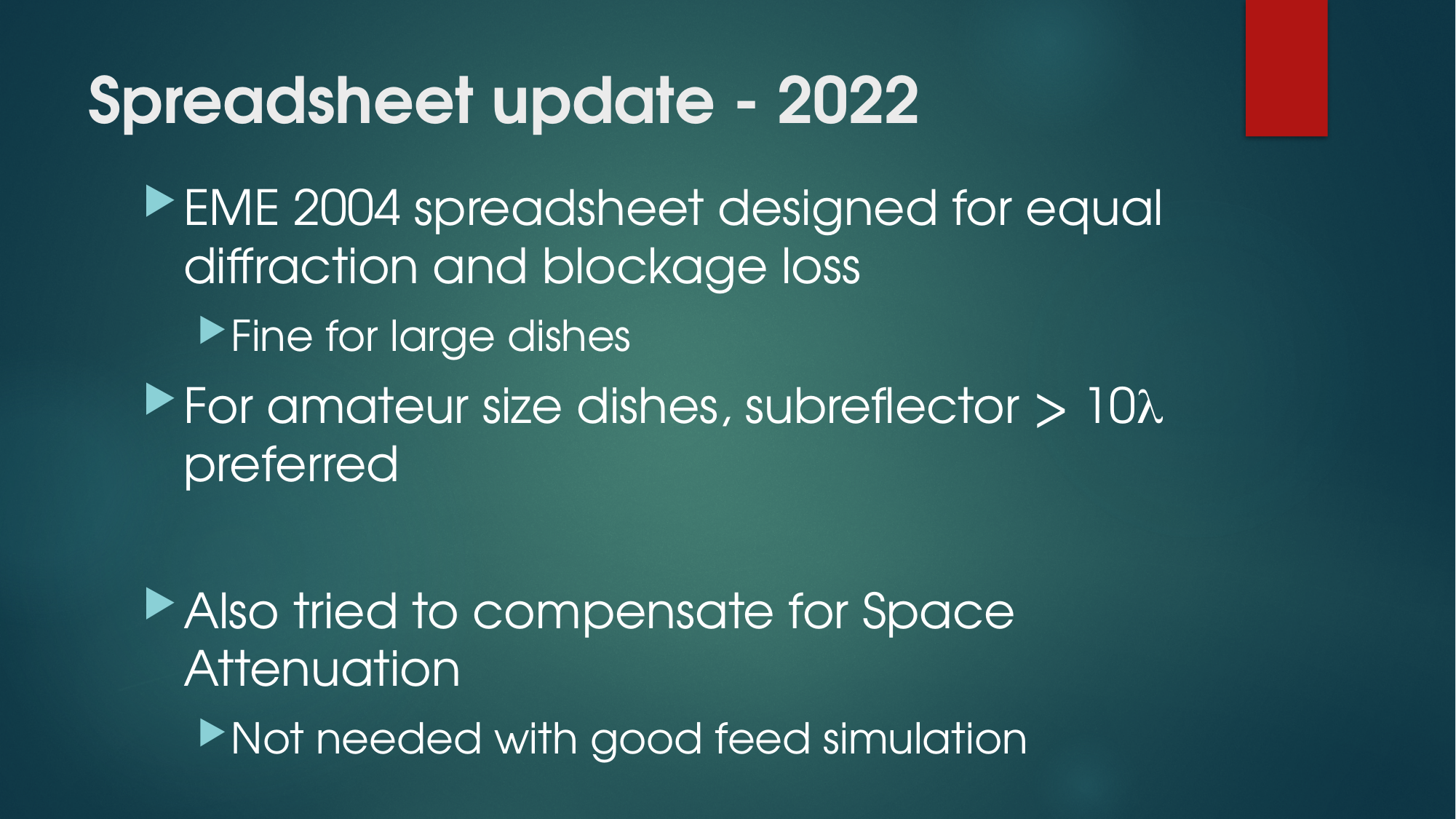

# Spreadsheet update - 2022
EME 2004 spreadsheet designed for equal diffraction and blockage loss
Fine for large dishes
For amateur size dishes, subreflector > 10λ preferred

Also tried to compensate for Space Attenuation
Not needed with good feed simulation